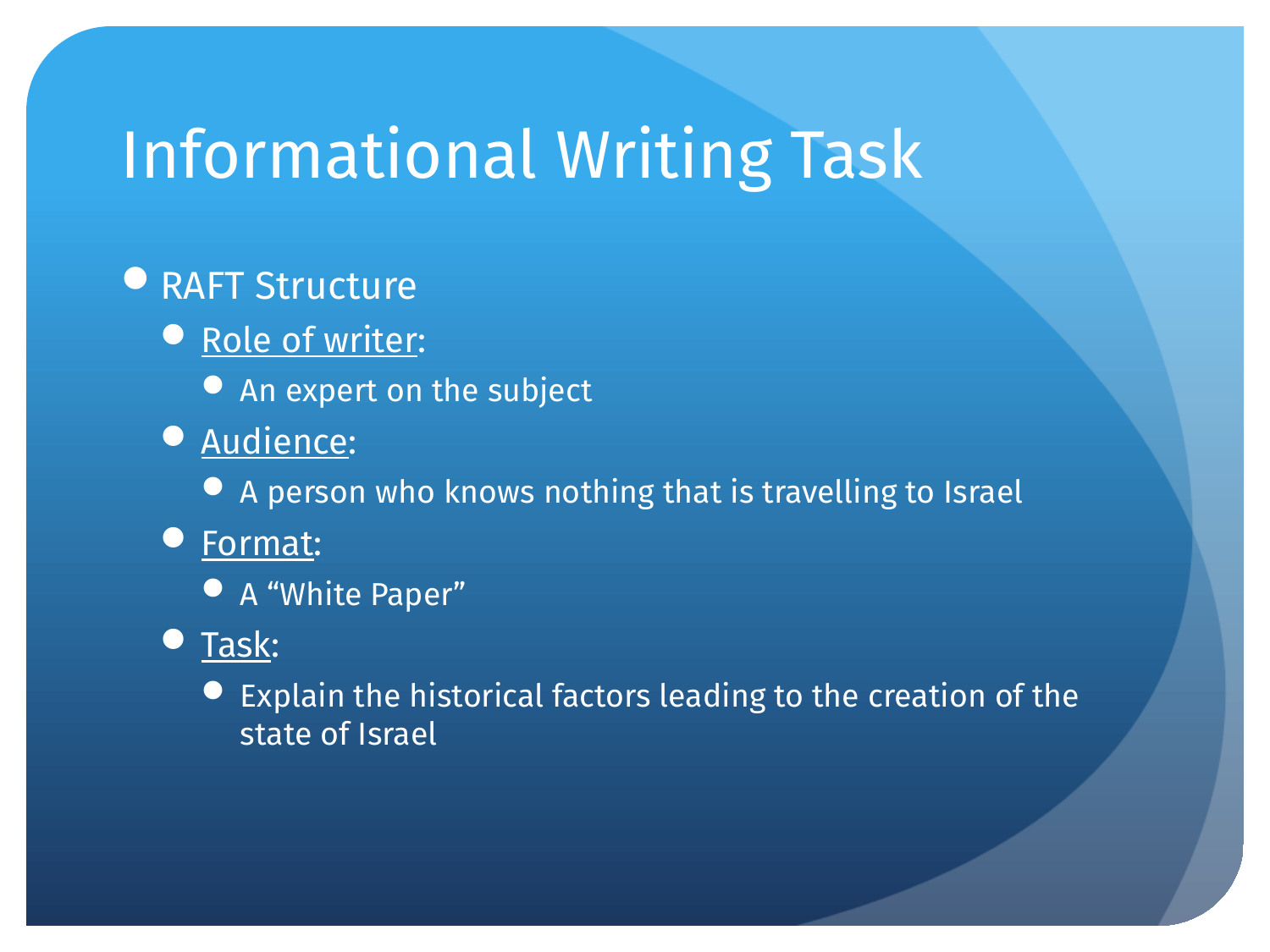

# Informational Writing Task
RAFT Structure
Role of writer:
An expert on the subject
Audience:
A person who knows nothing that is travelling to Israel
Format:
A “White Paper”
Task:
Explain the historical factors leading to the creation of the state of Israel